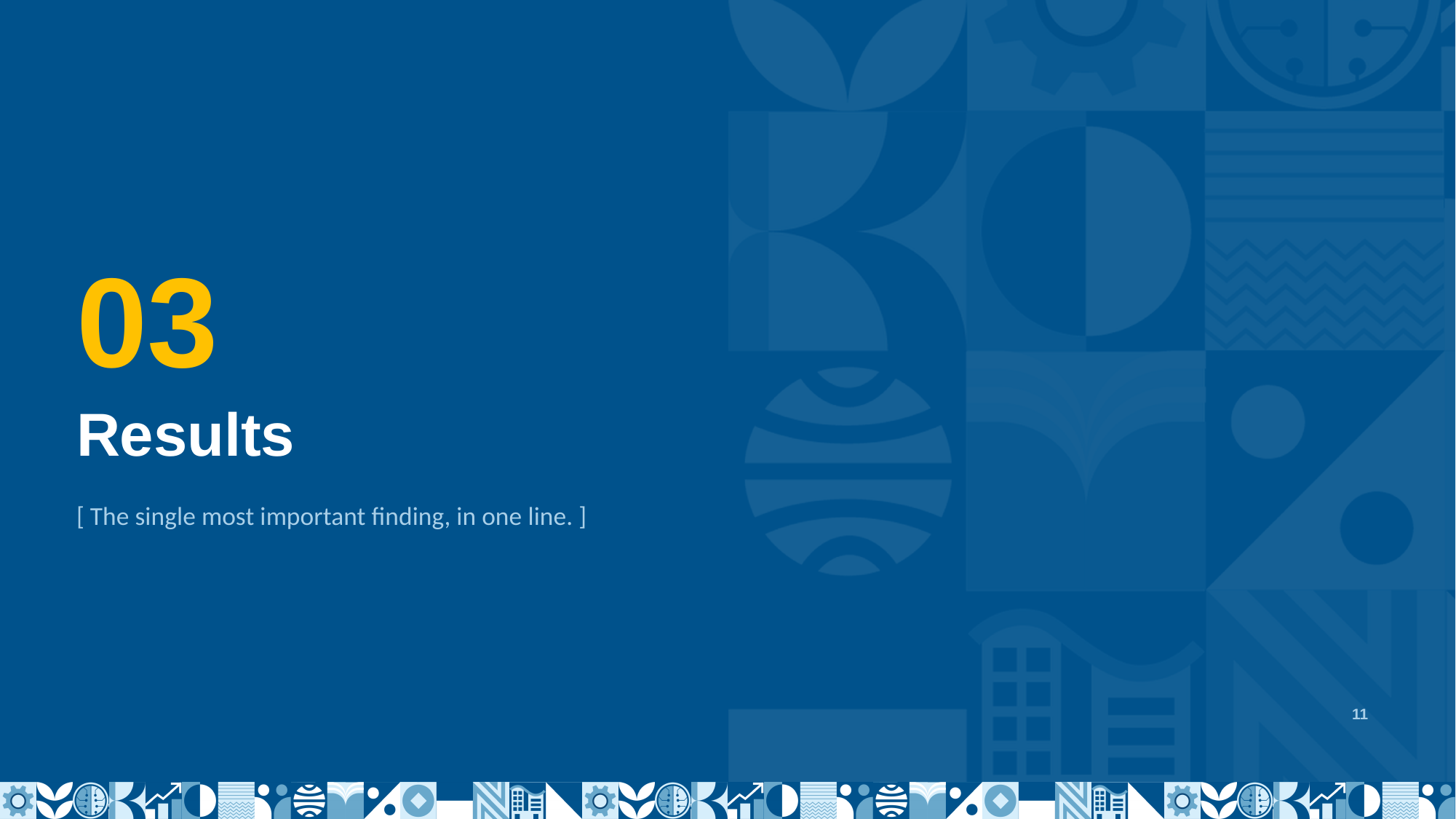

03
Results
[ The single most important finding, in one line. ]
11